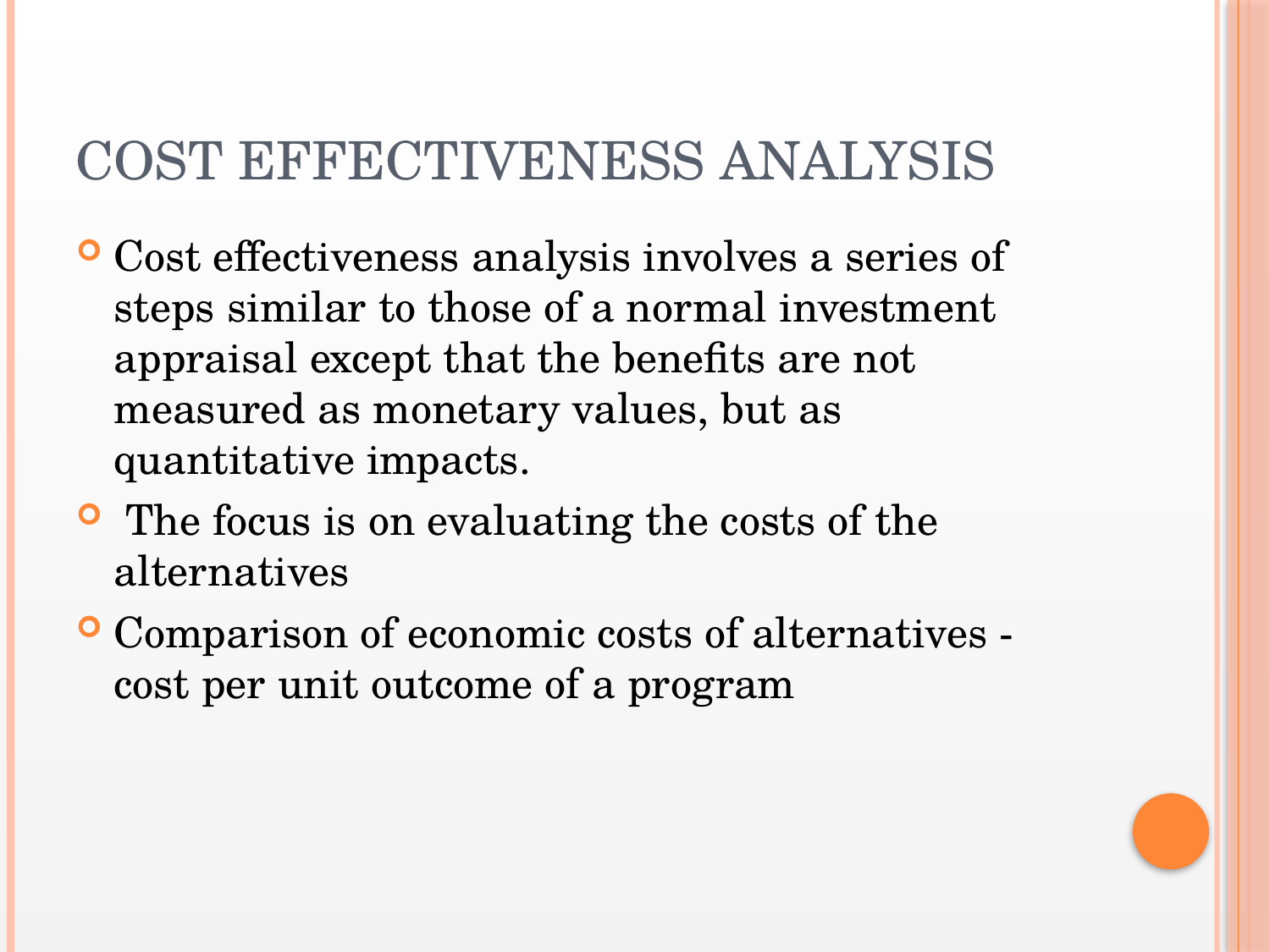

# Cost Effectiveness Analysis
Cost effectiveness analysis involves a series of steps similar to those of a normal investment appraisal except that the benefits are not measured as monetary values, but as quantitative impacts.
 The focus is on evaluating the costs of the alternatives
Comparison of economic costs of alternatives - cost per unit outcome of a program